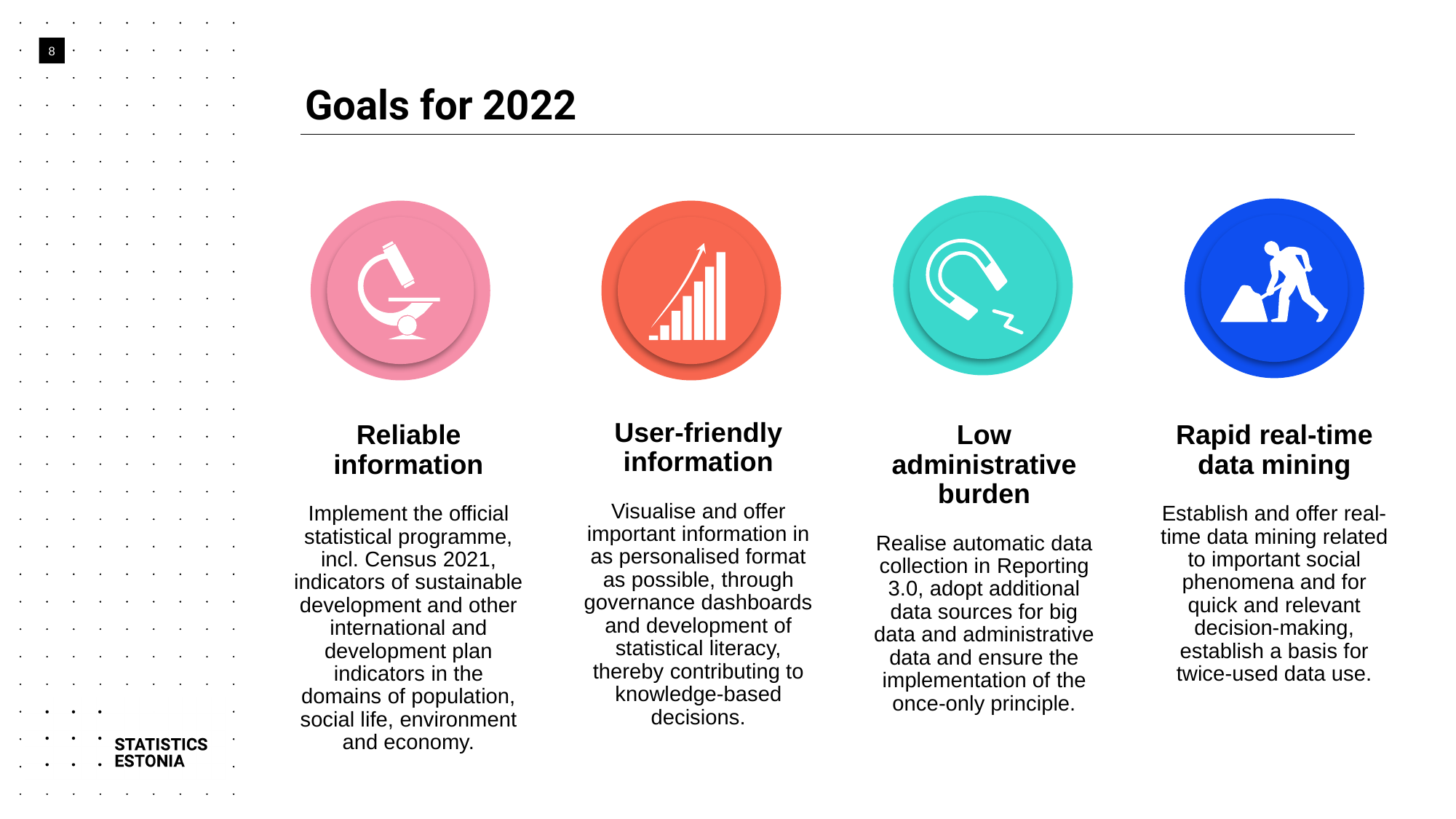

# Goals for 2022
8

User-friendly information

Visualise and offer important information in as personalised format as possible, through governance dashboards and development of statistical literacy, thereby contributing to knowledge-based decisions.
Reliable information

Implement the official statistical programme, incl. Census 2021, indicators of sustainable development and other international and development plan indicators in the domains of population, social life, environment and economy.
Low administrative burden

Realise automatic data collection in Reporting 3.0, adopt additional data sources for big data and administrative data and ensure the implementation of the once-only principle.
Rapid real-time data mining

Establish and offer real-time data mining related to important social phenomena and for quick and relevant decision-making, establish a basis for twice-used data use.